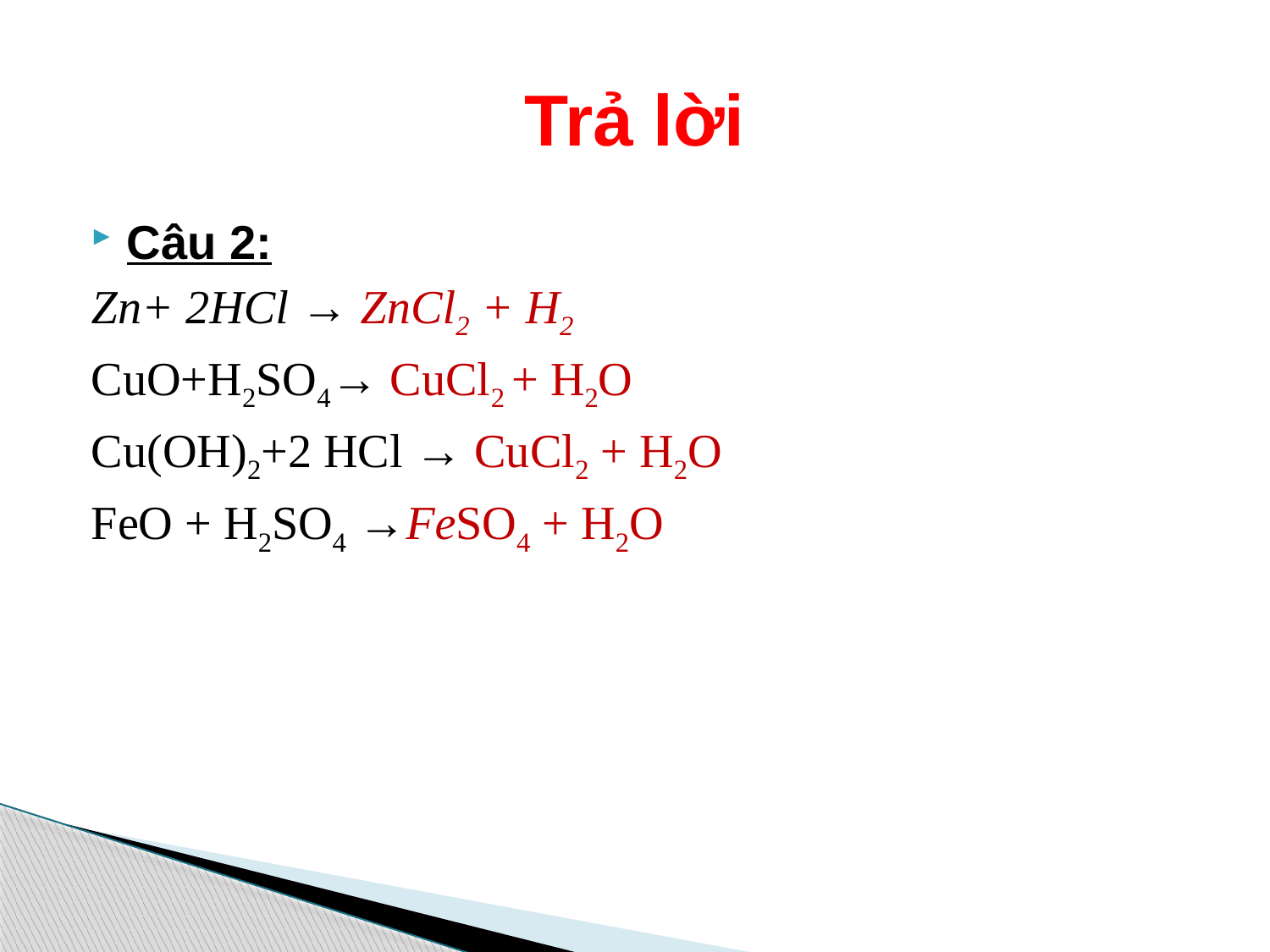

# Trả lời
Câu 2:
Zn+ 2HCl → ZnCl2 + H2
CuO+H2SO4→ CuCl2 + H2O
Cu(OH)2+2 HCl → CuCl2 + H2O
FeO + H2SO4 →FeSO4 + H2O